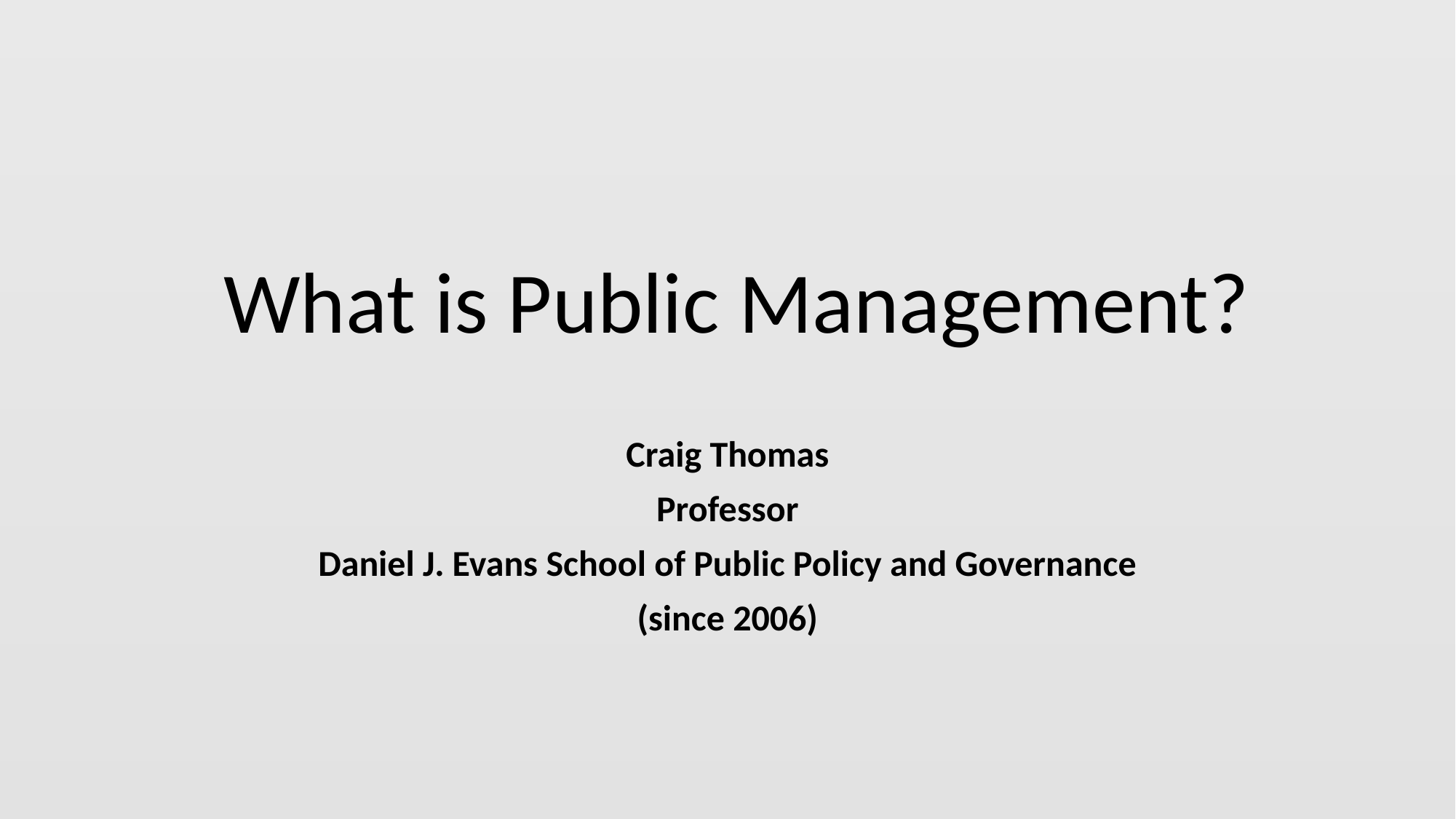

# What is Public Management?
Craig Thomas
Professor
Daniel J. Evans School of Public Policy and Governance
(since 2006)